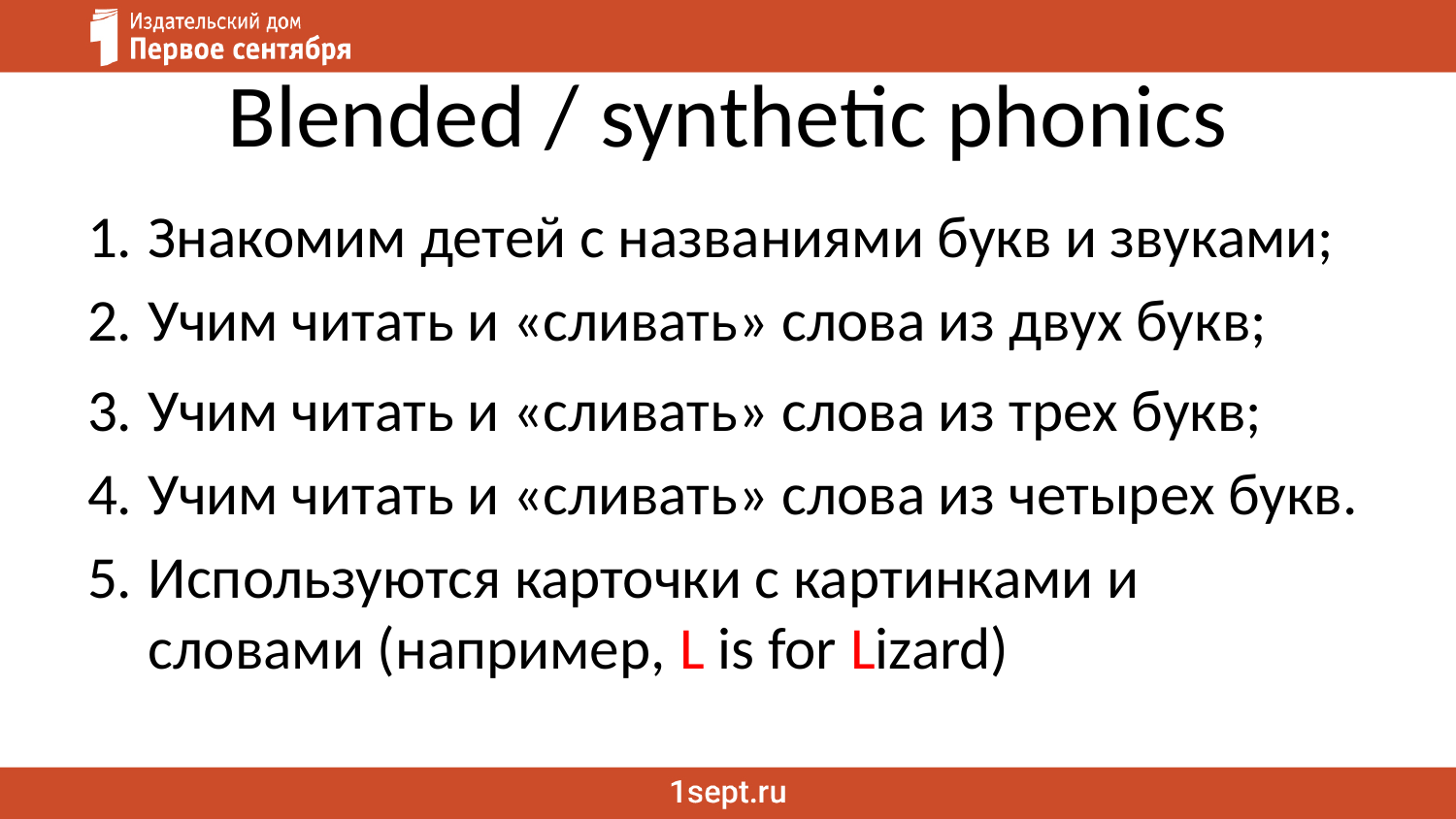

# Blended / synthetic phonics
Знакомим детей с названиями букв и звуками;
Учим читать и «сливать» слова из двух букв;
Учим читать и «сливать» слова из трех букв;
Учим читать и «сливать» слова из четырех букв.
Используются карточки с картинками и словами (например, L is for Lizard)